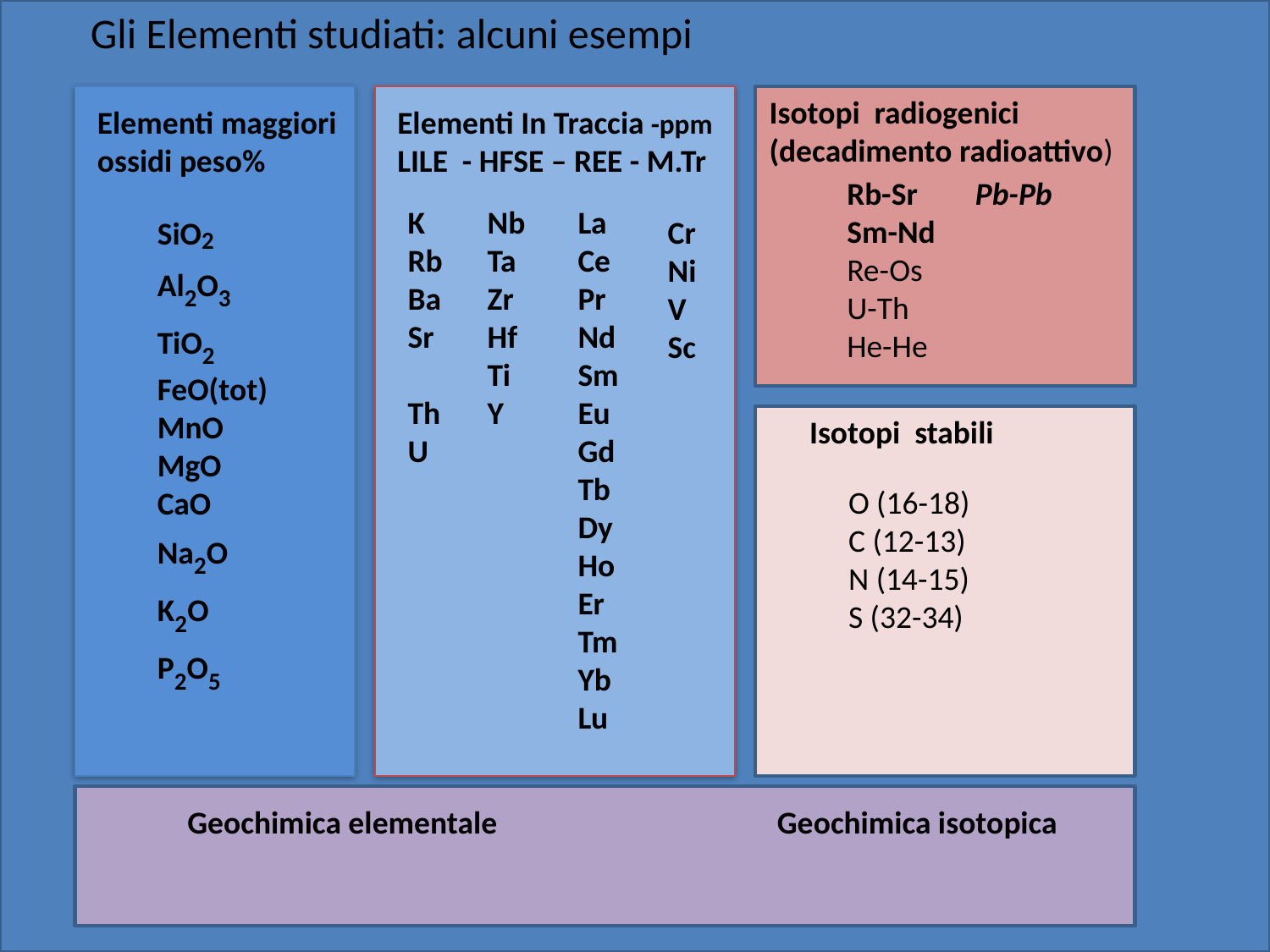

Gli Elementi studiati: alcuni esempi

Isotopi  radiogenici
(decadimento radioattivo)
Elementi maggiori
ossidi peso%
Elementi In Traccia -ppm
LILE  - HFSE – REE - M.Tr
Rb-Sr        Pb-Pb
Sm-Nd
Re-Os
U-Th
He-He

SiO2
Al2O3
TiO2
FeO(tot)
MnO
MgO
CaO
Na2O
K2O
P2O5
K
Rb
Ba
Sr

Th
U
Nb
Ta
Zr
Hf
Ti
Y
La
Ce
Pr
Nd
Sm
Eu
Gd
Tb
Dy
Ho
Er
Tm
Yb
Lu

Cr
Ni
V
Sc

Isotopi  stabili
O (16-18)
C (12-13)
N (14-15)
S (32-34)

Geochimica elementale                                       Geochimica isotopica